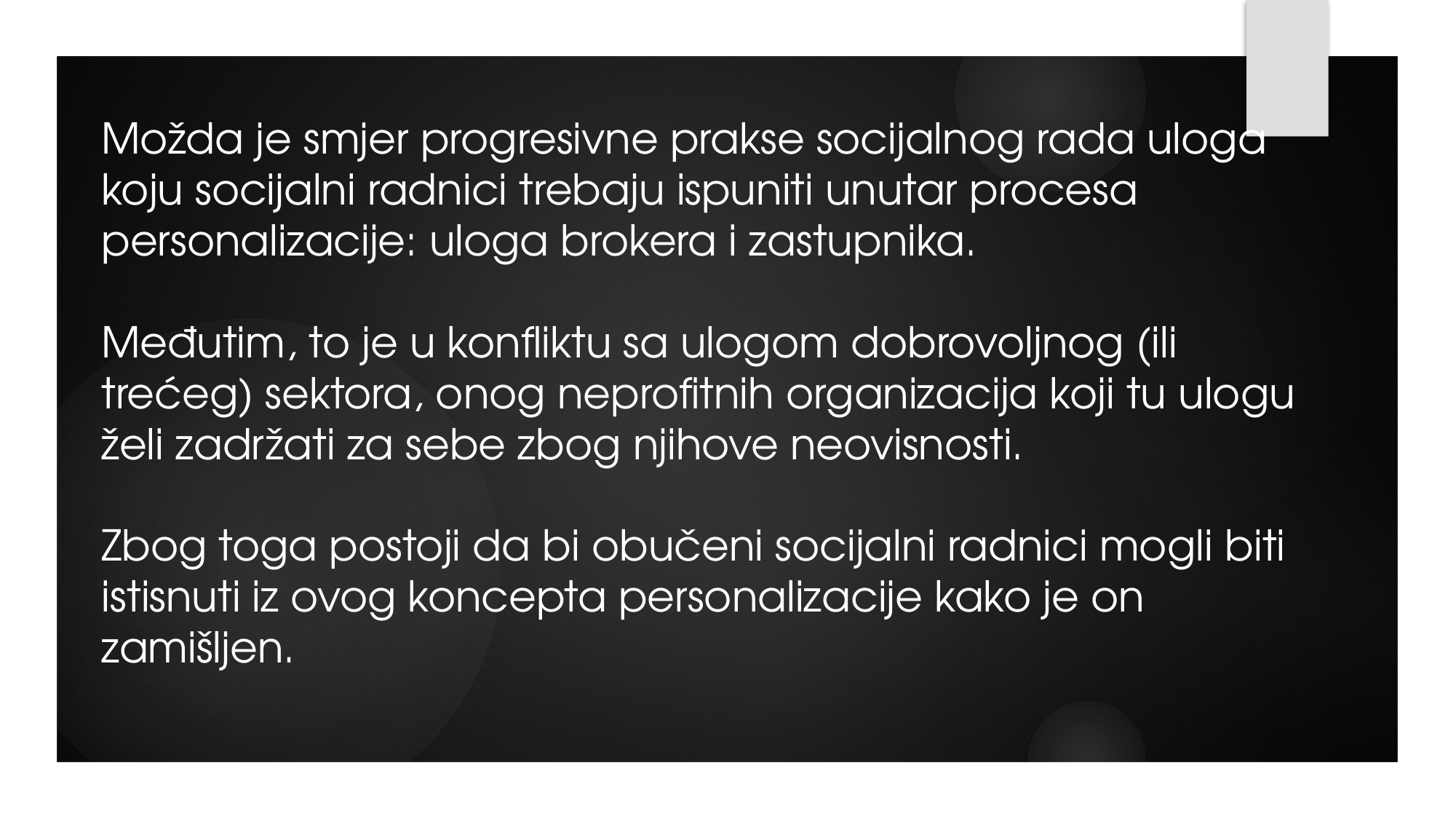

Možda je smjer progresivne prakse socijalnog rada uloga koju socijalni radnici trebaju ispuniti unutar procesa personalizacije: uloga brokera i zastupnika.

Međutim, to je u konfliktu sa ulogom dobrovoljnog (ili trećeg) sektora, onog neprofitnih organizacija koji tu ulogu želi zadržati za sebe zbog njihove neovisnosti.

Zbog toga postoji da bi obučeni socijalni radnici mogli biti istisnuti iz ovog koncepta personalizacije kako je on zamišljen.